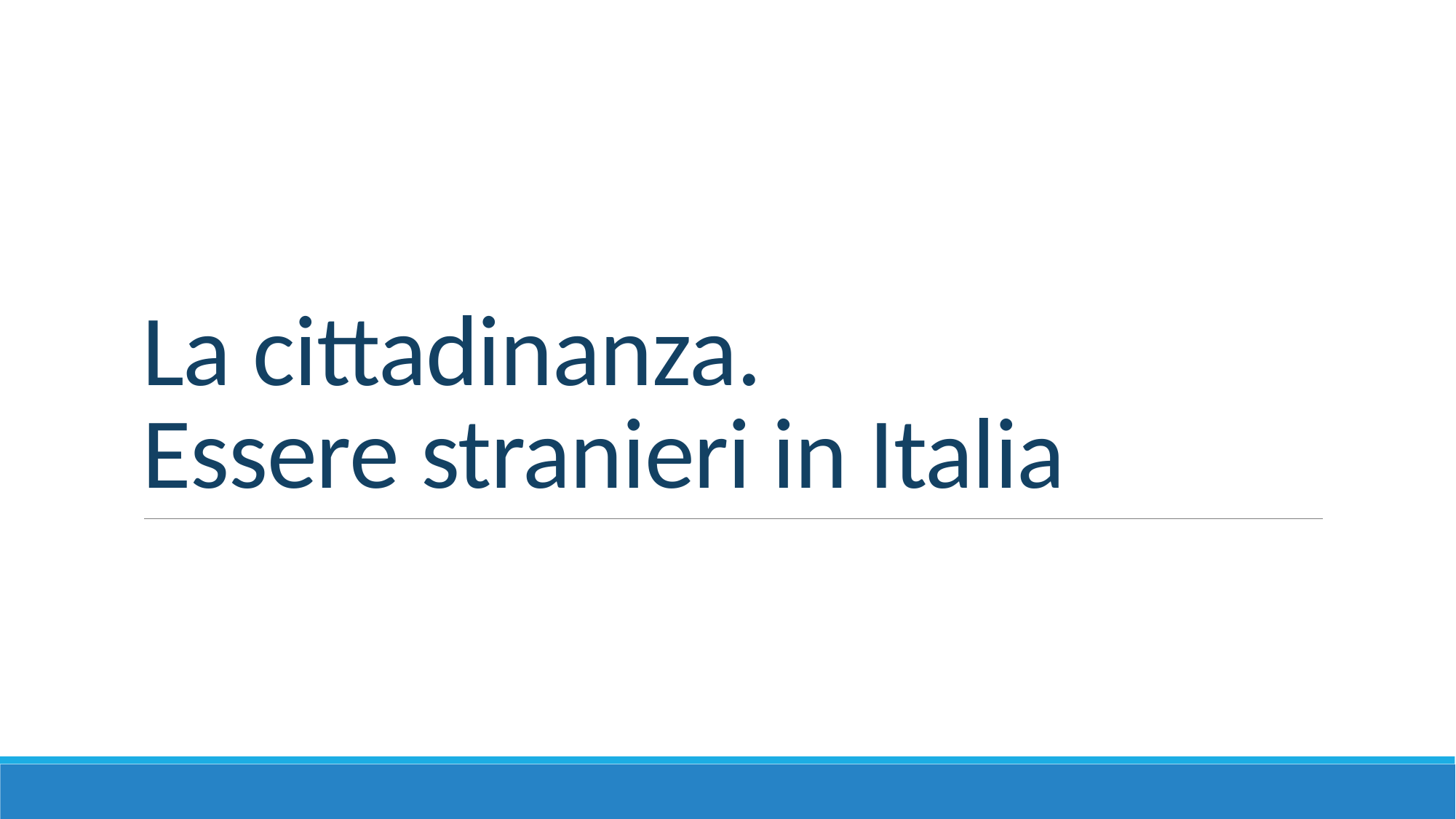

# La cittadinanza. Essere stranieri in Italia